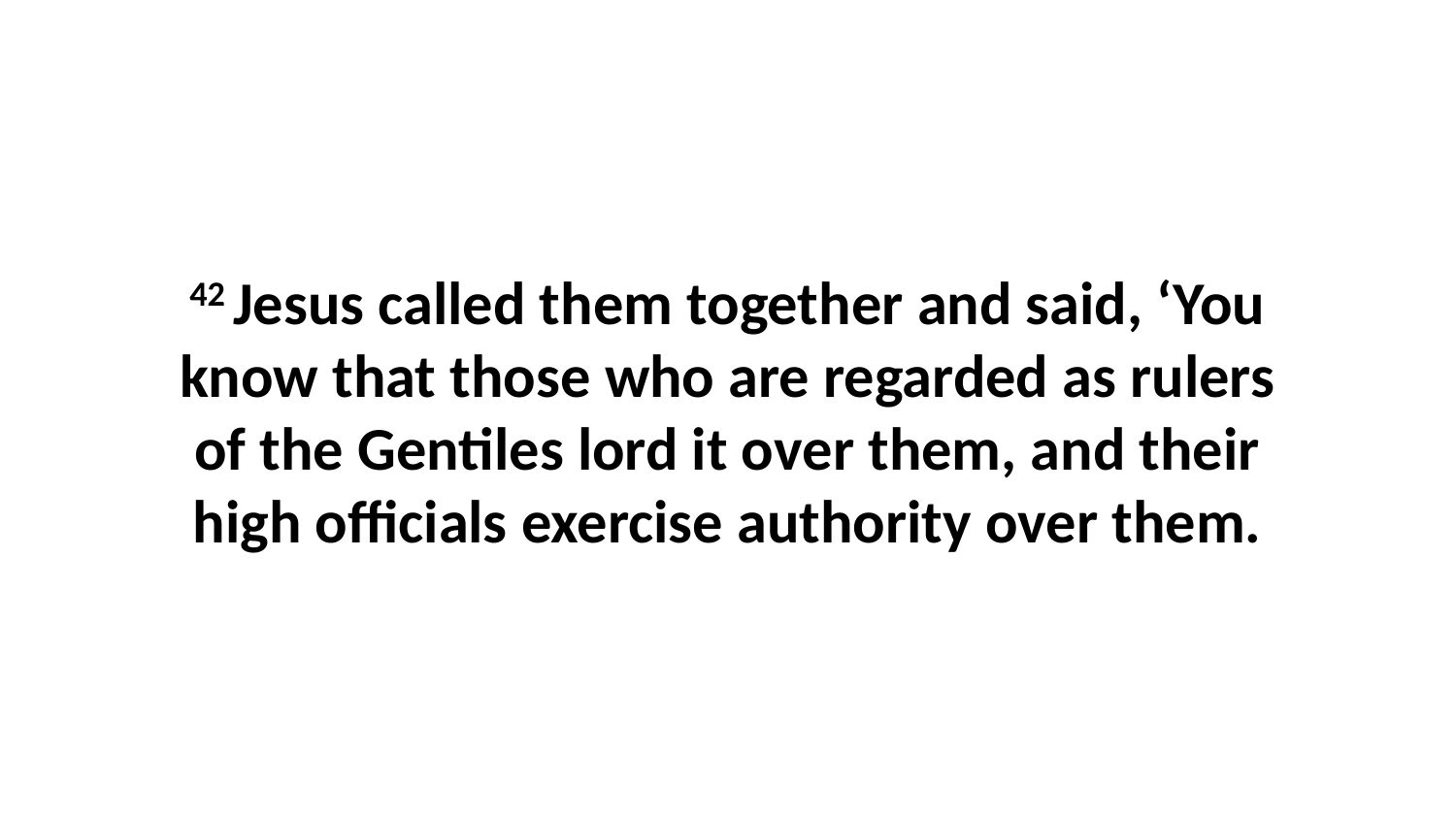

42 Jesus called them together and said, ‘You know that those who are regarded as rulers of the Gentiles lord it over them, and their high officials exercise authority over them.